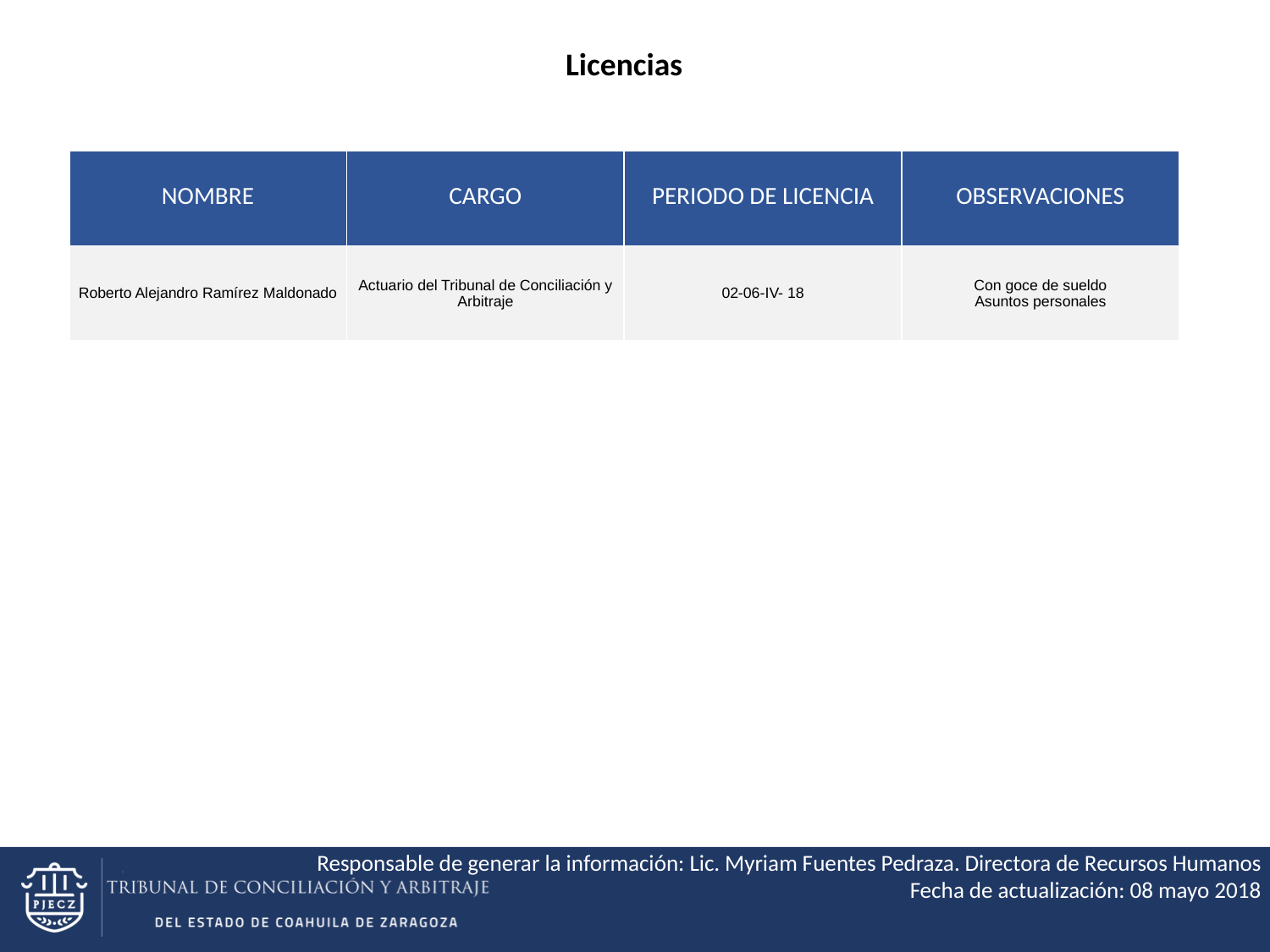

Licencias
| NOMBRE | CARGO | PERIODO DE LICENCIA | OBSERVACIONES |
| --- | --- | --- | --- |
| Roberto Alejandro Ramírez Maldonado | Actuario del Tribunal de Conciliación y Arbitraje | 02-06-IV- 18 | Con goce de sueldo Asuntos personales |
Responsable de generar la información: Lic. Myriam Fuentes Pedraza. Directora de Recursos Humanos
Fecha de actualización: 08 mayo 2018